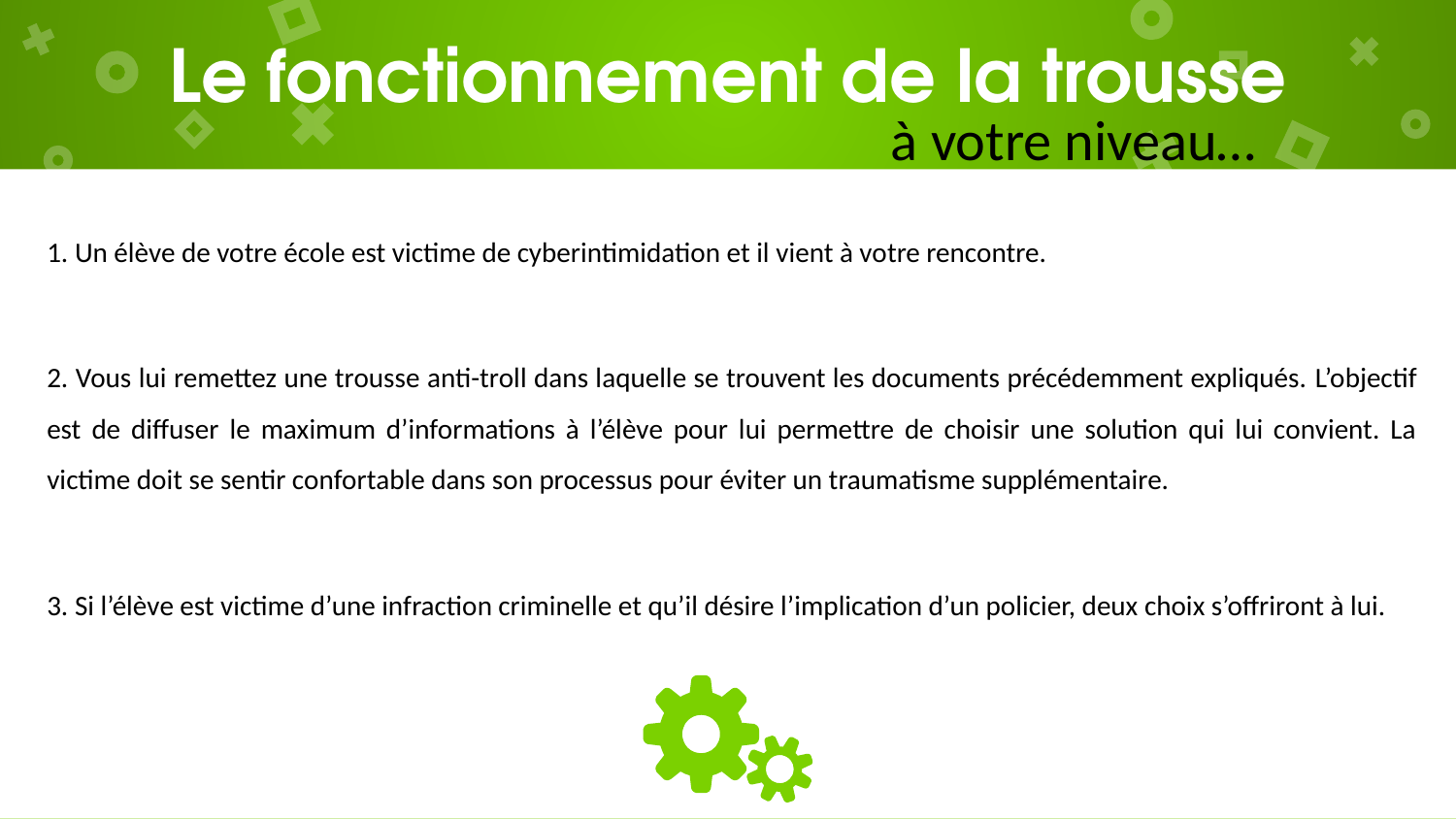

# Le fonctionnement de la trousse
à votre niveau…
1. Un élève de votre école est victime de cyberintimidation et il vient à votre rencontre.

2. Vous lui remettez une trousse anti-troll dans laquelle se trouvent les documents précédemment expliqués. L’objectif est de diffuser le maximum d’informations à l’élève pour lui permettre de choisir une solution qui lui convient. La victime doit se sentir confortable dans son processus pour éviter un traumatisme supplémentaire.

3. Si l’élève est victime d’une infraction criminelle et qu’il désire l’implication d’un policier, deux choix s’offriront à lui.